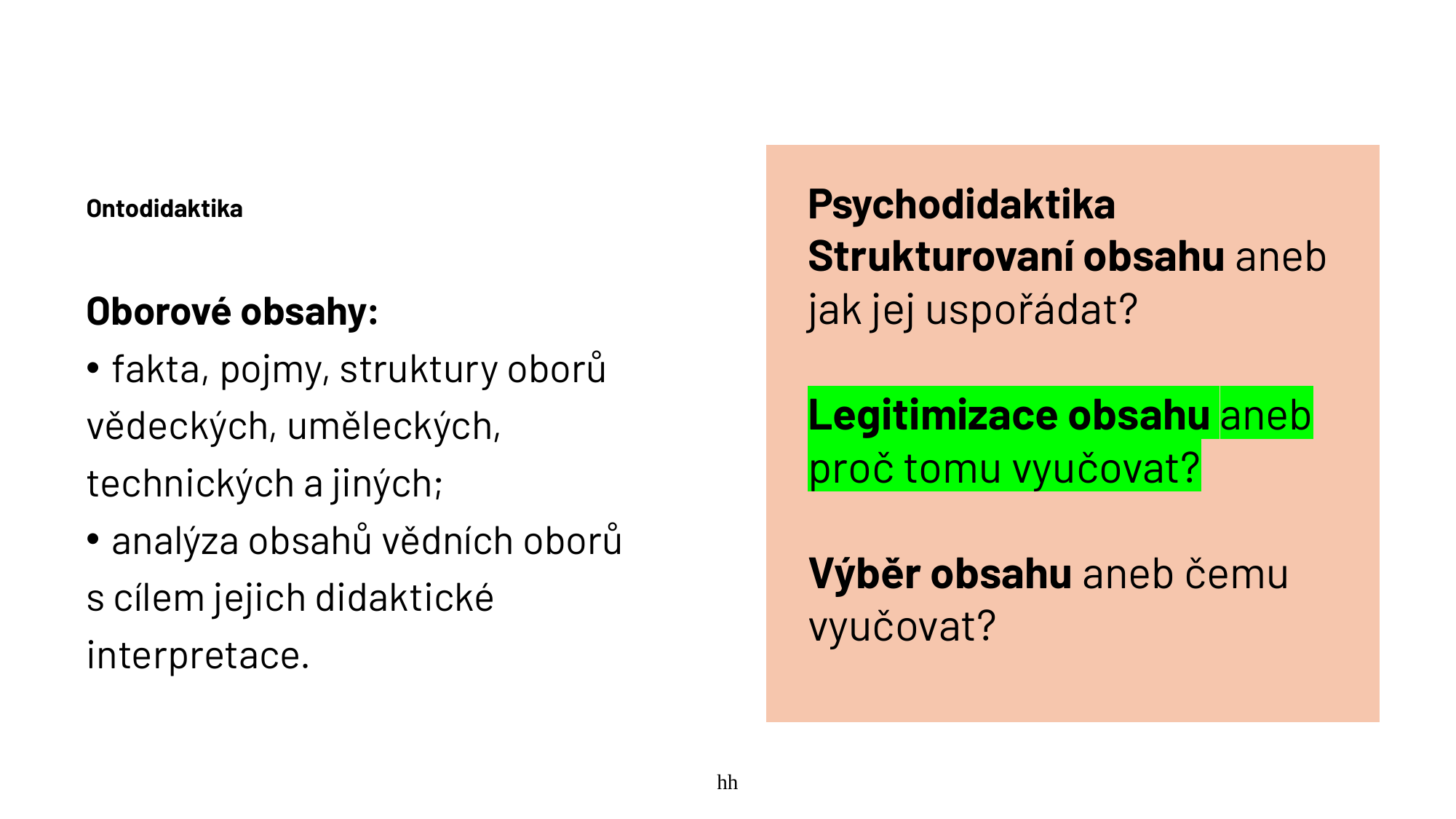

# Ontodidaktika
| Psychodidaktika Strukturovaní obsahu aneb jak jej uspořádat? Legitimizace obsahu aneb proč tomu vyučovat? Výběr obsahu aneb čemu vyučovat? |
| --- |
Oborové obsahy:
fakta, pojmy, struktury oborů
vědeckých, uměleckých,
technických a jiných;
analýza obsahů vědních oborů
s cílem jejich didaktické
interpretace.

hh